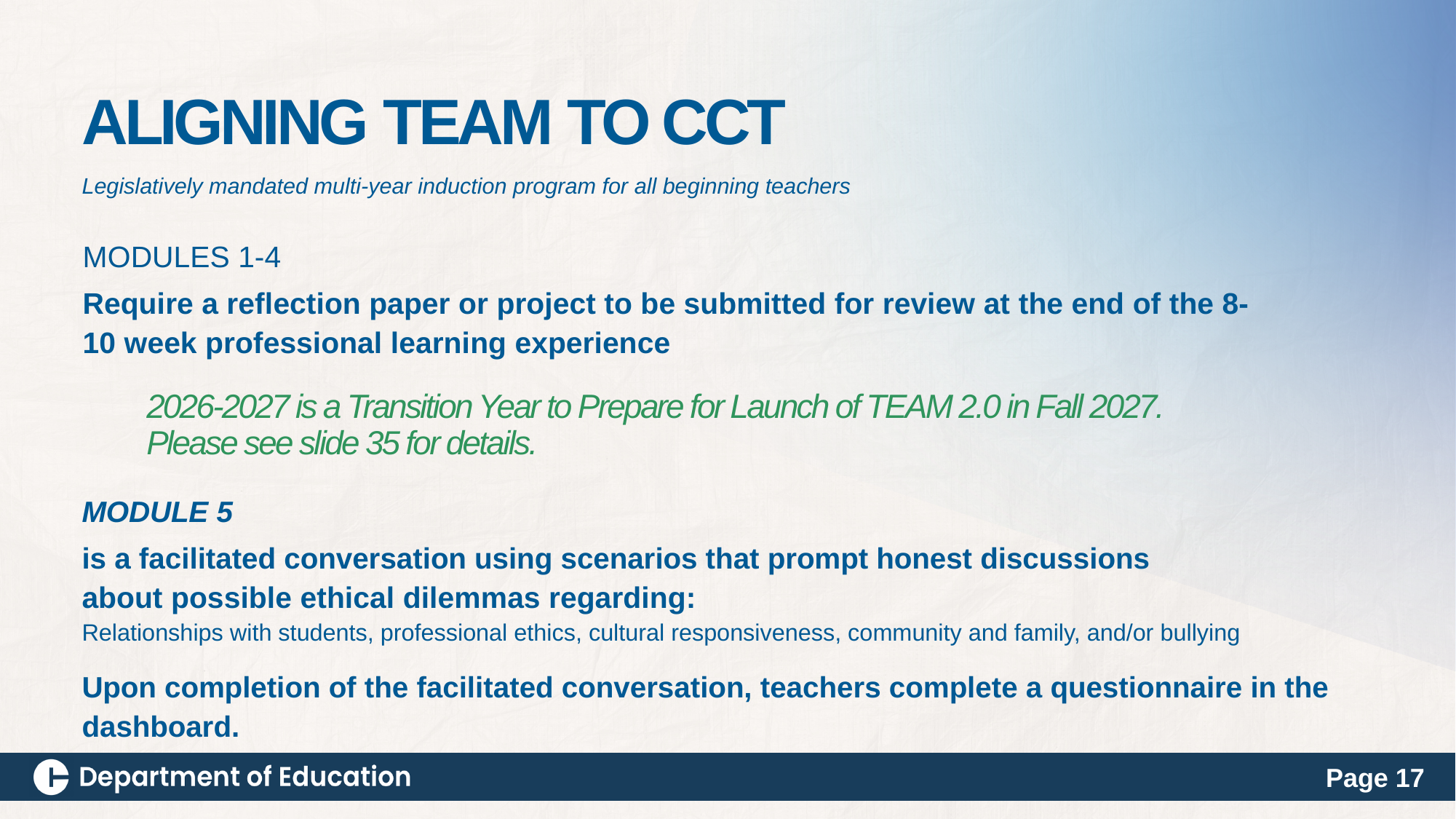

ALIGNING TEAM TO CCT
Legislatively mandated multi-year induction program for all beginning teachers
MODULES 1-4
Require a reflection paper or project to be submitted for review at the end of the 8-10 week professional learning experience
2026-2027 is a Transition Year to Prepare for Launch of TEAM 2.0 in Fall 2027.
Please see slide 35 for details.

MODULE 5
is a facilitated conversation using scenarios that prompt honest discussions
about possible ethical dilemmas regarding:
Relationships with students, professional ethics, cultural responsiveness, community and family, and/or bullying

Upon completion of the facilitated conversation, teachers complete a questionnaire in the dashboard.

Page 17